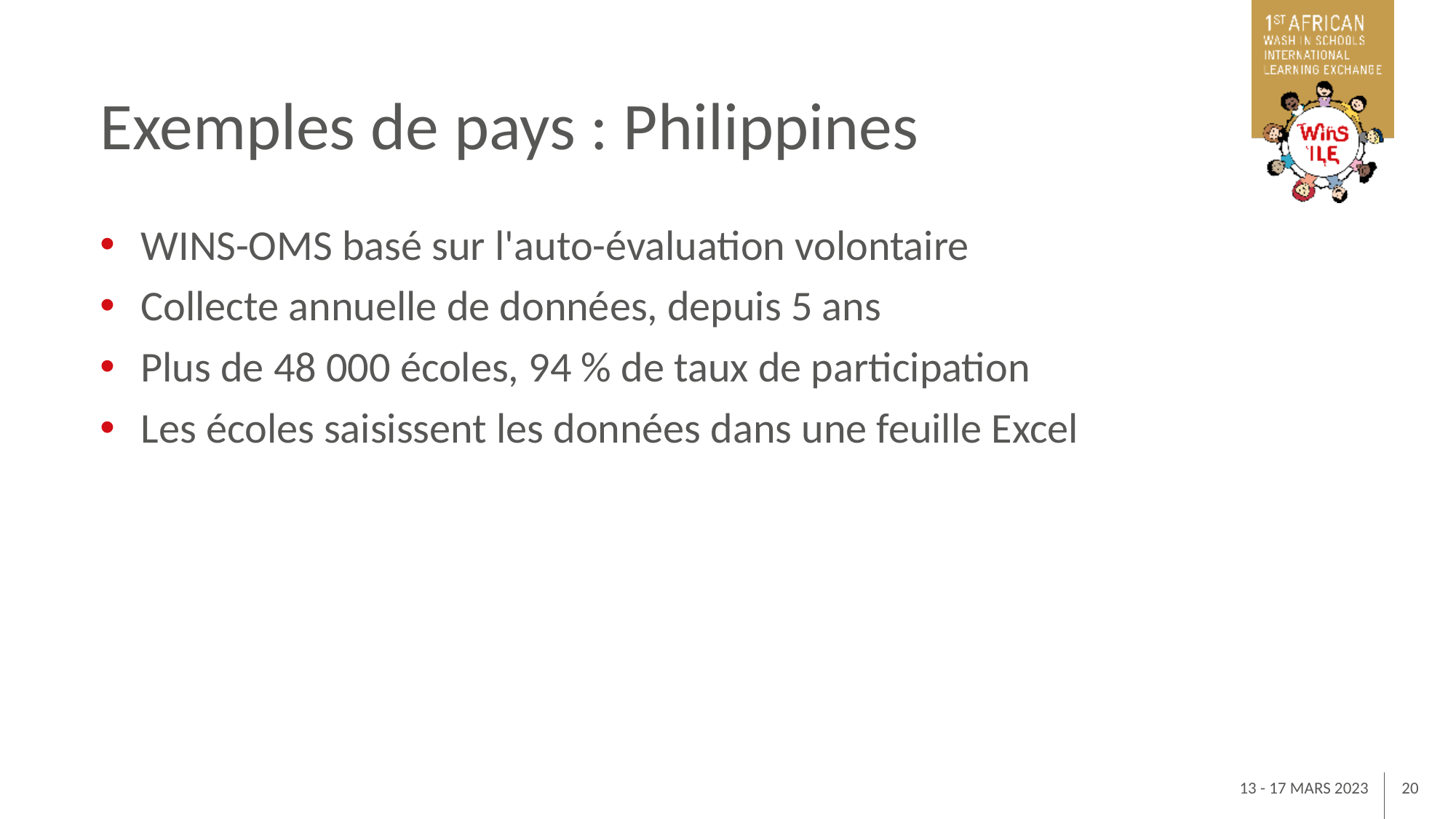

# Exemples de pays : Philippines
WINS-OMS basé sur l'auto-évaluation volontaire
Collecte annuelle de données, depuis 5 ans
Plus de 48 000 écoles, 94 % de taux de participation
Les écoles saisissent les données dans une feuille Excel

13 - 17 MARS 2023
20